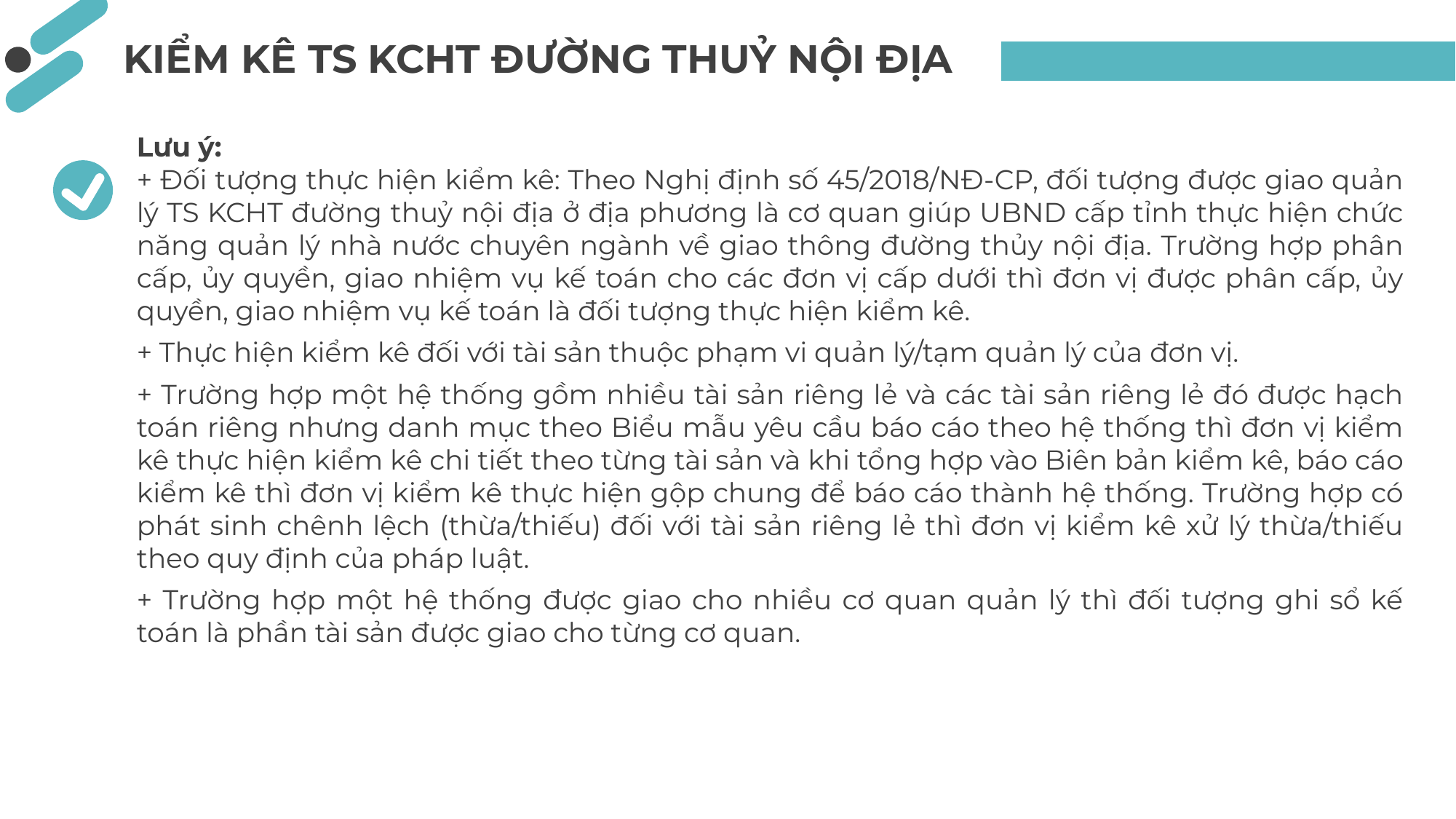

KIỂM KÊ TS KCHT ĐƯỜNG THUỶ NỘI ĐỊA
Lưu ý:
+ Đối tượng thực hiện kiểm kê: Theo Nghị định số 45/2018/NĐ-CP, đối tượng được giao quản lý TS KCHT đường thuỷ nội địa ở địa phương là cơ quan giúp UBND cấp tỉnh thực hiện chức năng quản lý nhà nước chuyên ngành về giao thông đường thủy nội địa. Trường hợp phân cấp, ủy quyền, giao nhiệm vụ kế toán cho các đơn vị cấp dưới thì đơn vị được phân cấp, ủy quyền, giao nhiệm vụ kế toán là đối tượng thực hiện kiểm kê.
+ Thực hiện kiểm kê đối với tài sản thuộc phạm vi quản lý/tạm quản lý của đơn vị.
+ Trường hợp một hệ thống gồm nhiều tài sản riêng lẻ và các tài sản riêng lẻ đó được hạch toán riêng nhưng danh mục theo Biểu mẫu yêu cầu báo cáo theo hệ thống thì đơn vị kiểm kê thực hiện kiểm kê chi tiết theo từng tài sản và khi tổng hợp vào Biên bản kiểm kê, báo cáo kiểm kê thì đơn vị kiểm kê thực hiện gộp chung để báo cáo thành hệ thống. Trường hợp có phát sinh chênh lệch (thừa/thiếu) đối với tài sản riêng lẻ thì đơn vị kiểm kê xử lý thừa/thiếu theo quy định của pháp luật.
+ Trường hợp một hệ thống được giao cho nhiều cơ quan quản lý thì đối tượng ghi sổ kế toán là phần tài sản được giao cho từng cơ quan.